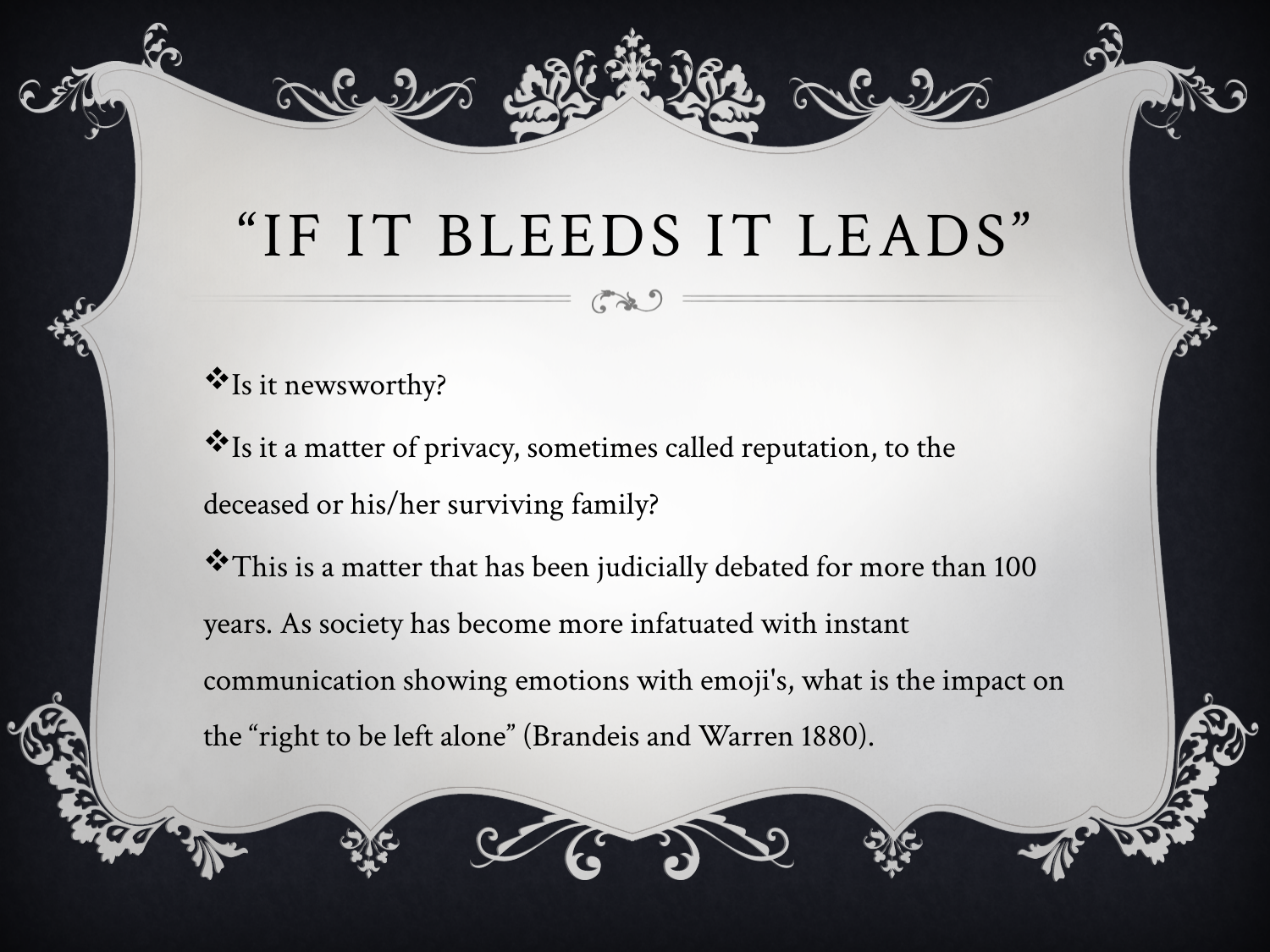

# “If it bleeds it leads”
Is it newsworthy?
Is it a matter of privacy, sometimes called reputation, to the deceased or his/her surviving family?
This is a matter that has been judicially debated for more than 100 years. As society has become more infatuated with instant communication showing emotions with emoji's, what is the impact on the “right to be left alone” (Brandeis and Warren 1880).